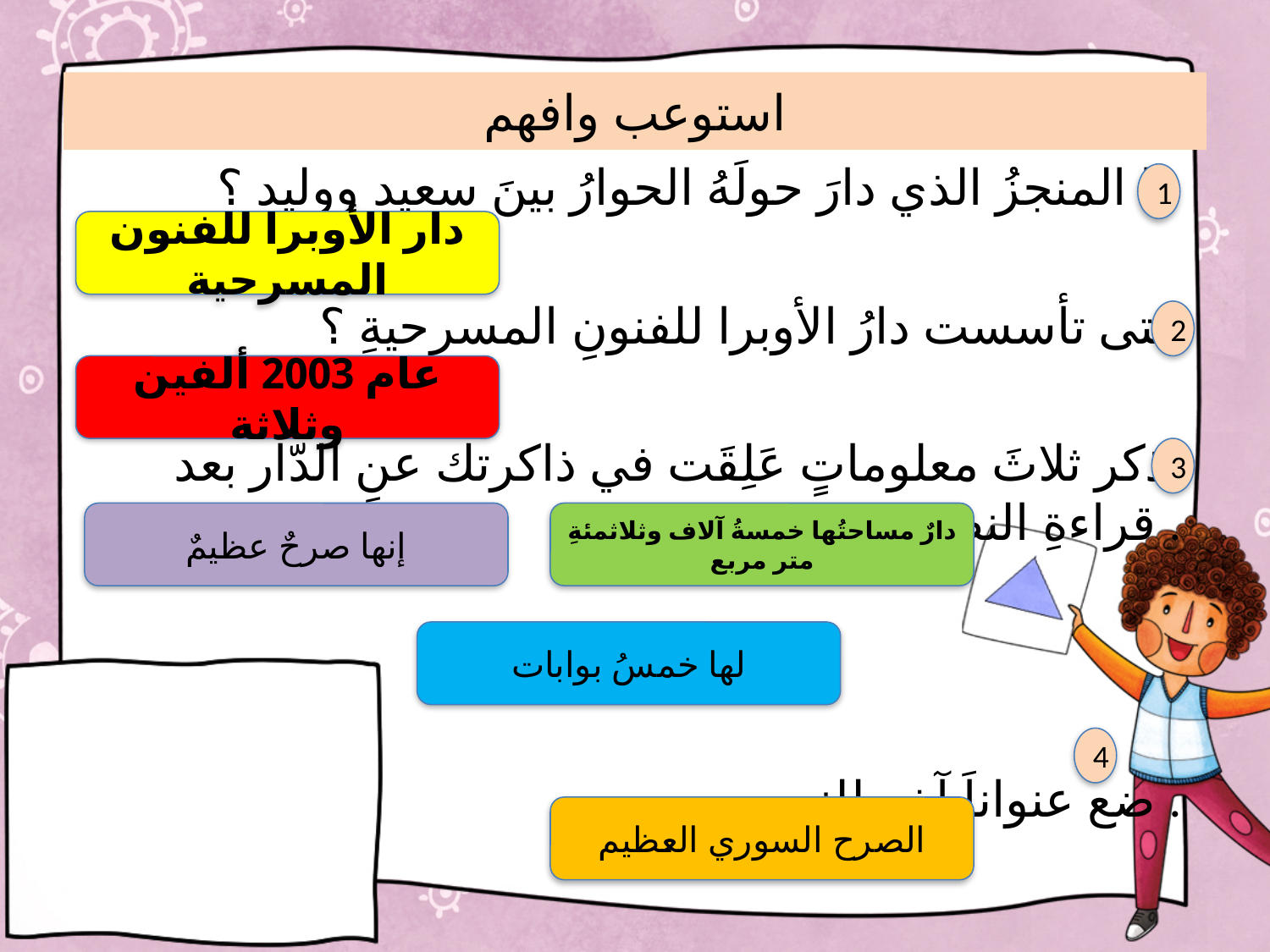

# استوعب وافهم
    ما المنجزُ الذي دارَ حولَهُ الحوارُ بينَ سعيد ووليد ؟

   متى تأسست دارُ الأوبرا للفنونِ المسرحيةِ ؟

   اذكر ثلاثَ معلوماتٍ عَلِقَت في ذاكرتك عنِ الدّار بعد قراءةِ النص .

         ضع عنواناَ آخر للنص .
1
دار الأوبرا للفنون المسرحية
2
عام 2003 ألفين وثلاثة
3
إنها صرحٌ عظيمٌ
دارٌ مساحتُها خمسةُ آلاف وثلاثمئةِ متر مربع
لها خمسُ بوابات
4
الصرح السوري العظيم